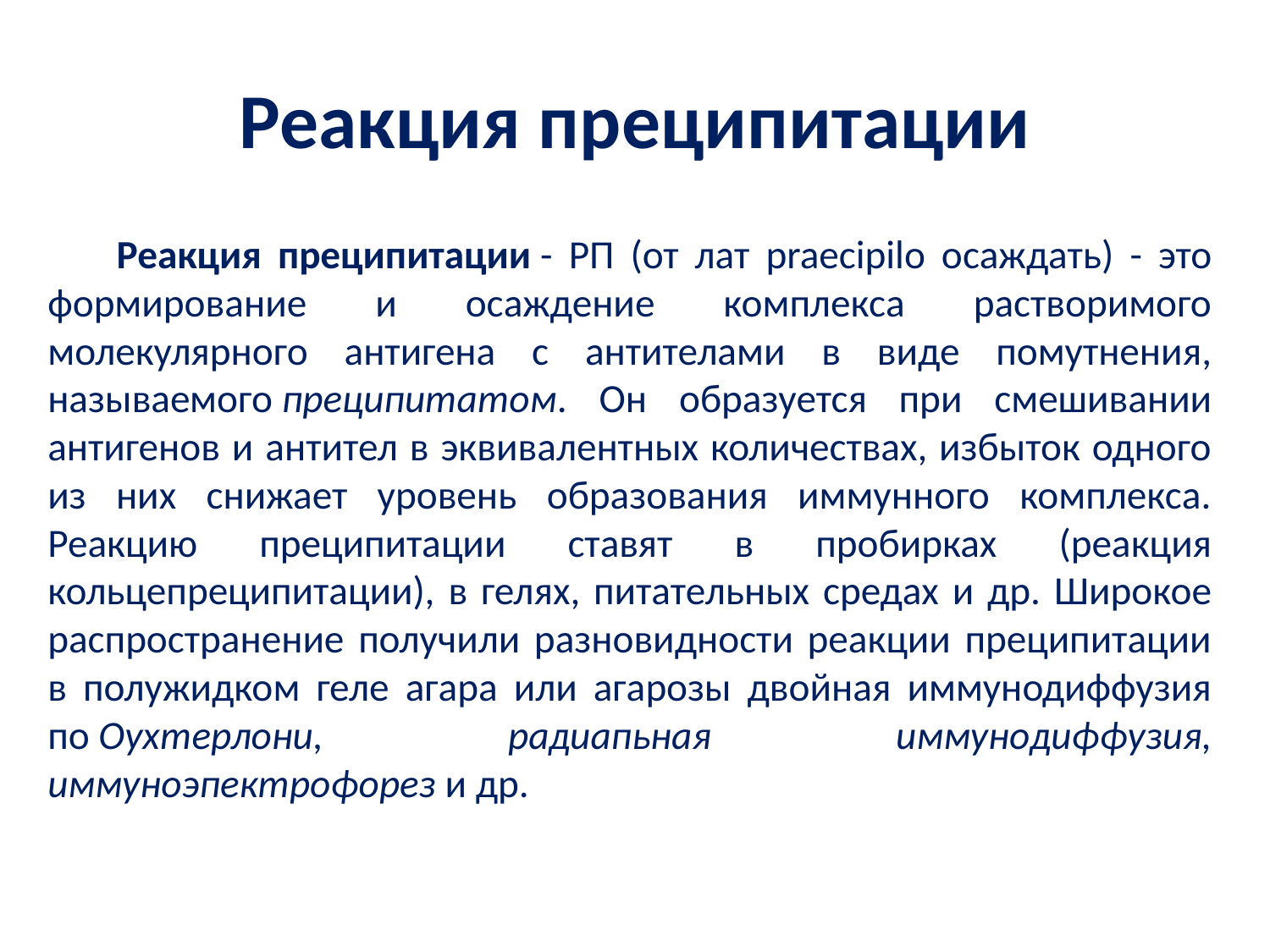

# Реакция преципитации
Реакция преципитации - РП (от лат praecipilo осаждать) - это формирование и осаждение комплекса растворимого молекулярного антигена с антителами в виде помутнения, называемого преципитатом. Он образуется при смешивании антигенов и антител в эквивалентных количествах, избыток одного из них снижает уровень образования иммунного комплекса.
Реакцию преципитации ставят в пробирках (реакция кольцепреципитации), в гелях, питательных средах и др. Широкое распространение получили разновидности реакции преципитации в полужидком геле агара или агарозы двойная иммунодиффузия по Оухтерлони, радиапьная иммунодиффузия, иммуноэпектрофорез и др.